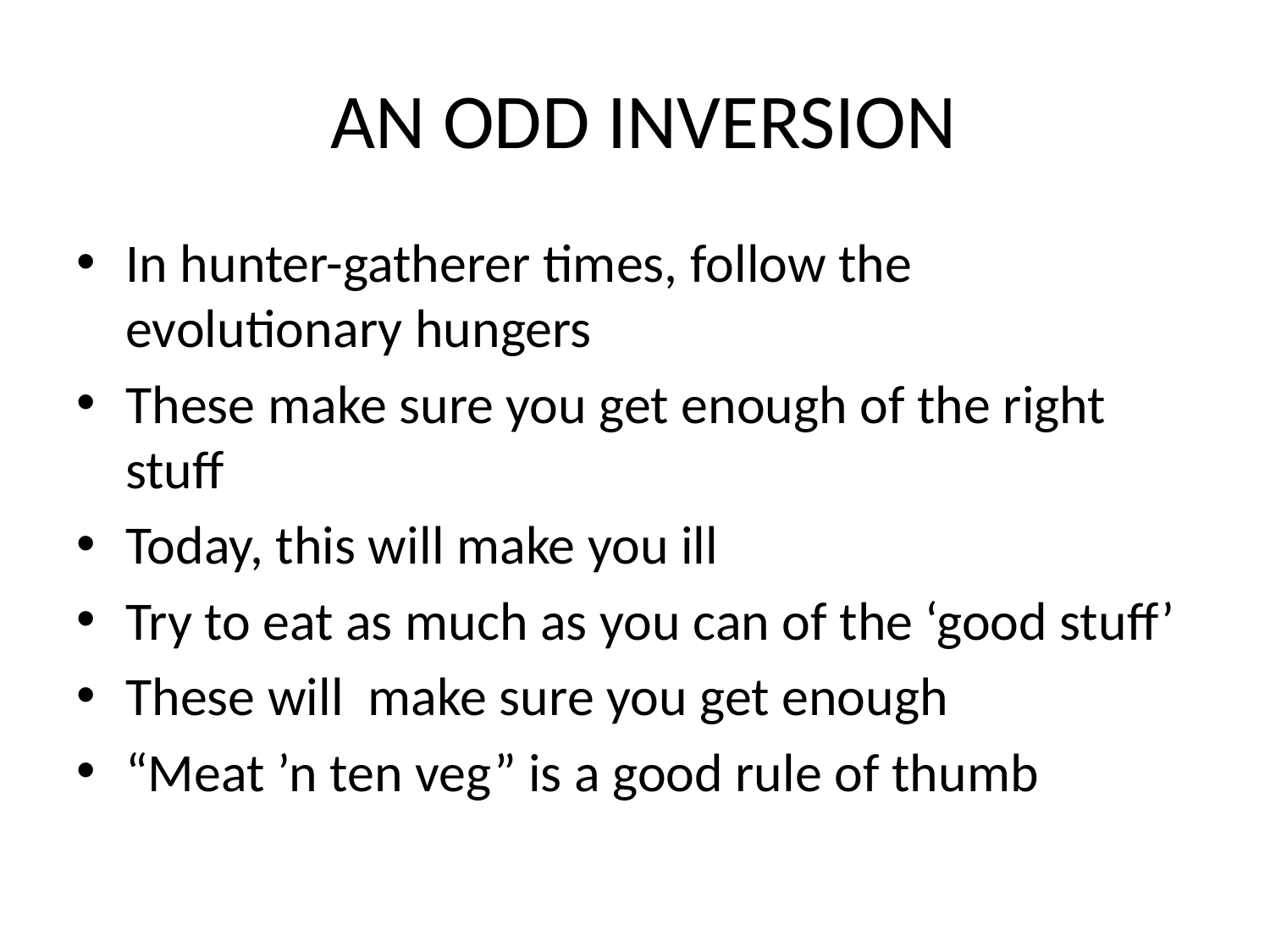

# AN ODD INVERSION
In hunter-gatherer times, follow the evolutionary hungers
These make sure you get enough of the right stuff
Today, this will make you ill
Try to eat as much as you can of the ‘good stuff’
These will  make sure you get enough
“Meat ’n ten veg” is a good rule of thumb